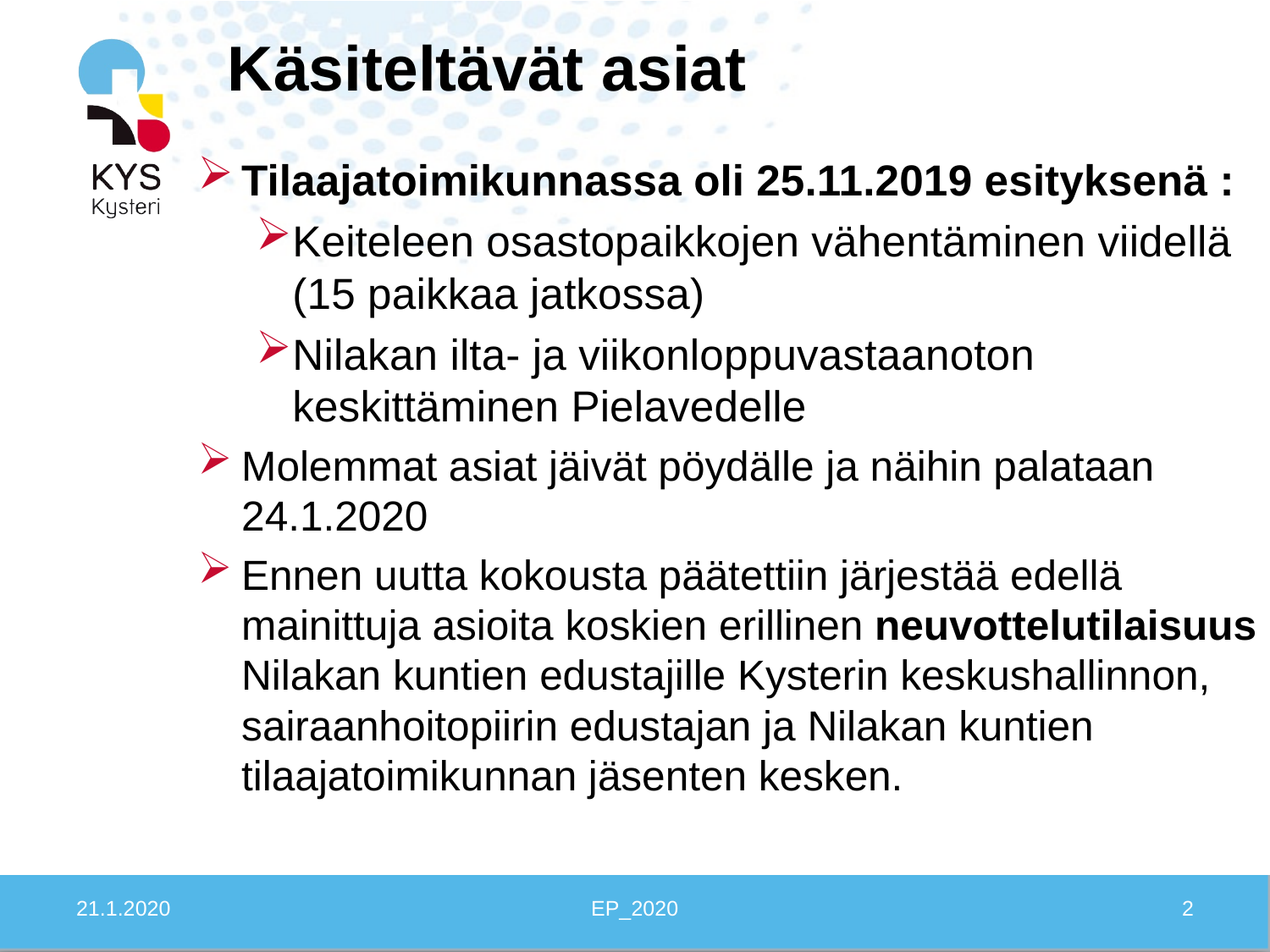

# Käsiteltävät asiat
Tilaajatoimikunnassa oli 25.11.2019 esityksenä :
Keiteleen osastopaikkojen vähentäminen viidellä (15 paikkaa jatkossa)
Nilakan ilta- ja viikonloppuvastaanoton keskittäminen Pielavedelle
Molemmat asiat jäivät pöydälle ja näihin palataan 24.1.2020
Ennen uutta kokousta päätettiin järjestää edellä mainittuja asioita koskien erillinen neuvottelutilaisuus Nilakan kuntien edustajille Kysterin keskushallinnon, sairaanhoitopiirin edustajan ja Nilakan kuntien tilaajatoimikunnan jäsenten kesken.

21.1.2020
EP_2020
2